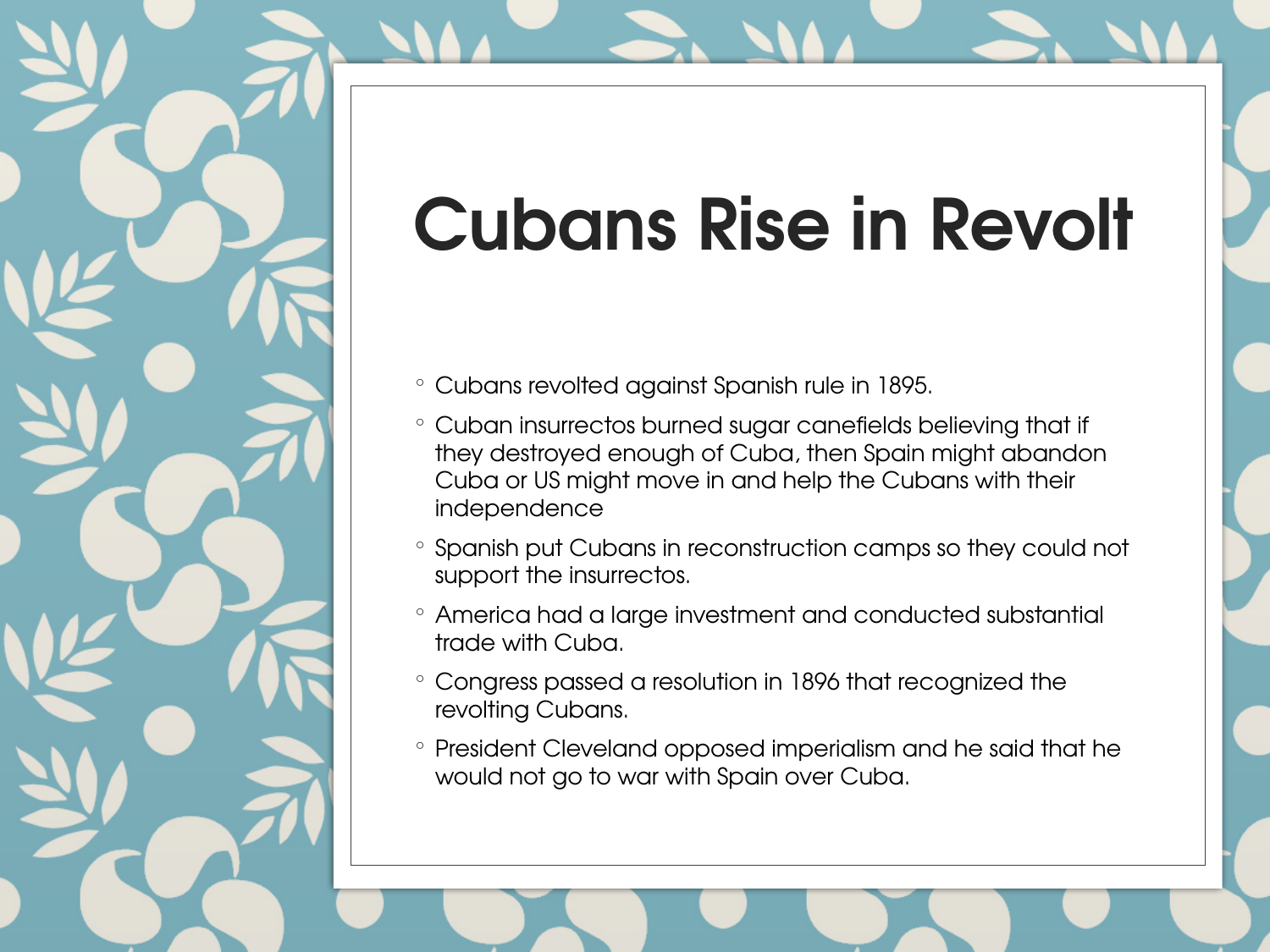

# Cubans Rise in Revolt
Cubans revolted against Spanish rule in 1895.
Cuban insurrectos burned sugar canefields believing that if they destroyed enough of Cuba, then Spain might abandon Cuba or US might move in and help the Cubans with their independence
Spanish put Cubans in reconstruction camps so they could not support the insurrectos.
America had a large investment and conducted substantial trade with Cuba.
Congress passed a resolution in 1896 that recognized the revolting Cubans.
President Cleveland opposed imperialism and he said that he would not go to war with Spain over Cuba.